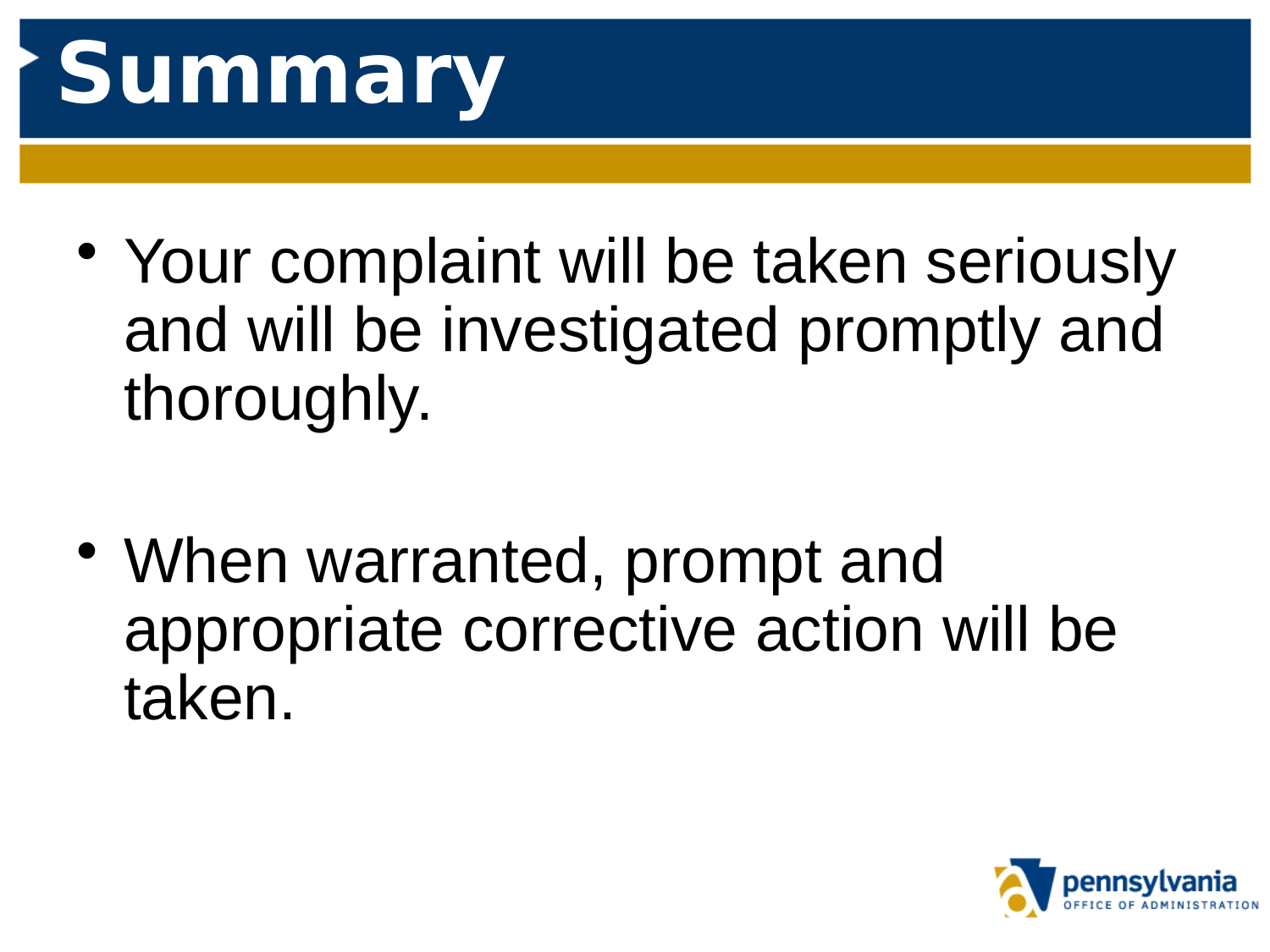

# Summary
Your complaint will be taken seriously and will be investigated promptly and thoroughly.

When warranted, prompt and appropriate corrective action will be taken.